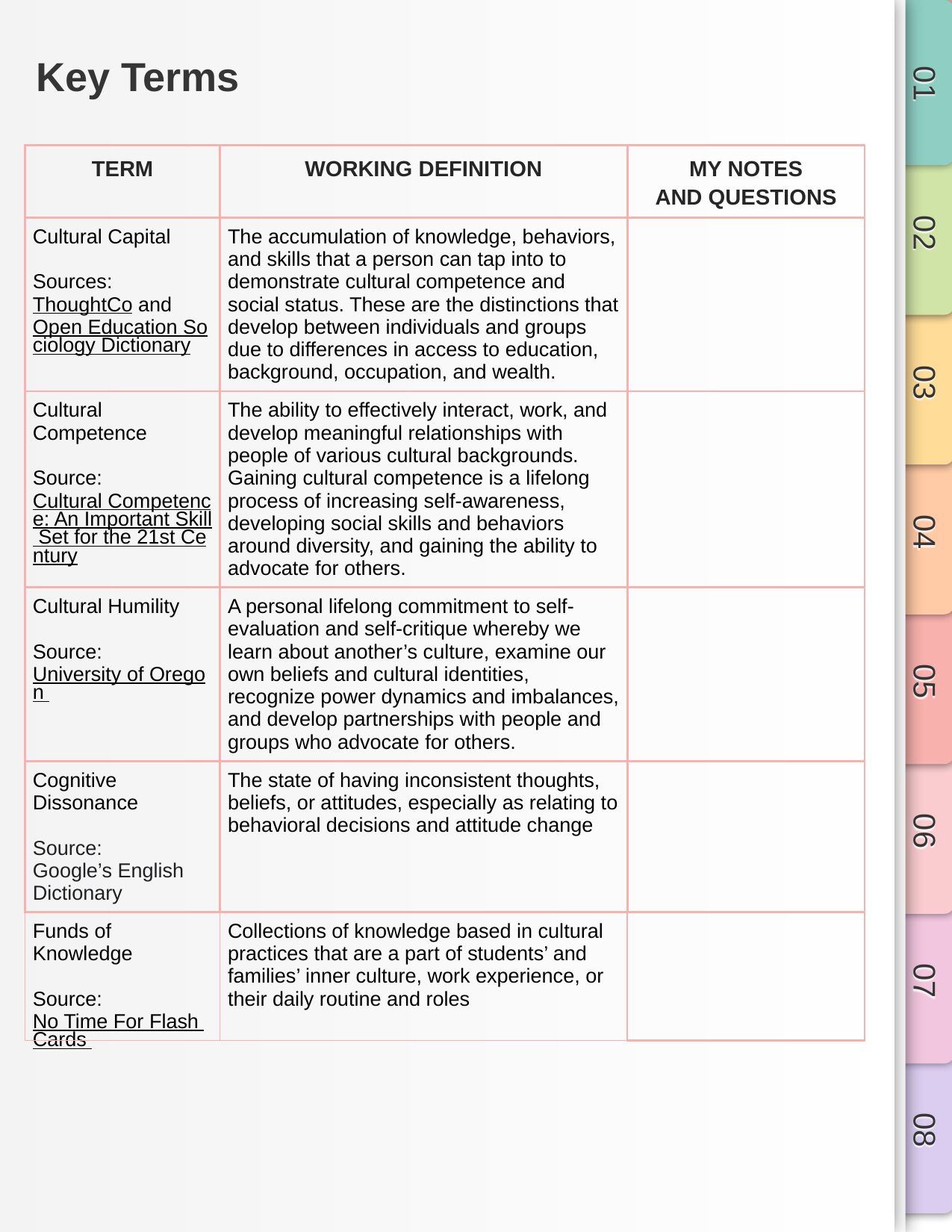

# Key Terms

| TERM | WORKING DEFINITION | MY NOTES AND QUESTIONS |
| --- | --- | --- |
| Cultural Capital Sources: ThoughtCo and Open Education Sociology Dictionary | The accumulation of knowledge, behaviors, and skills that a person can tap into to demonstrate cultural competence and social status. These are the distinctions that develop between individuals and groups due to differences in access to education, background, occupation, and wealth. |  |
| Cultural Competence Source: Cultural Competence: An Important Skill Set for the 21st Century | The ability to effectively interact, work, and develop meaningful relationships with people of various cultural backgrounds. Gaining cultural competence is a lifelong process of increasing self-awareness, developing social skills and behaviors around diversity, and gaining the ability to advocate for others. |  |
| Cultural Humility Source: University of Oregon | A personal lifelong commitment to self-evaluation and self-critique whereby we learn about another’s culture, examine our own beliefs and cultural identities, recognize power dynamics and imbalances, and develop partnerships with people and groups who advocate for others. |  |
| Cognitive Dissonance Source: Google’s English Dictionary | The state of having inconsistent thoughts, beliefs, or attitudes, especially as relating to behavioral decisions and attitude change |  |
| Funds of Knowledge Source: No Time For Flash Cards | Collections of knowledge based in cultural practices that are a part of students’ and families’ inner culture, work experience, or their daily routine and roles |  |